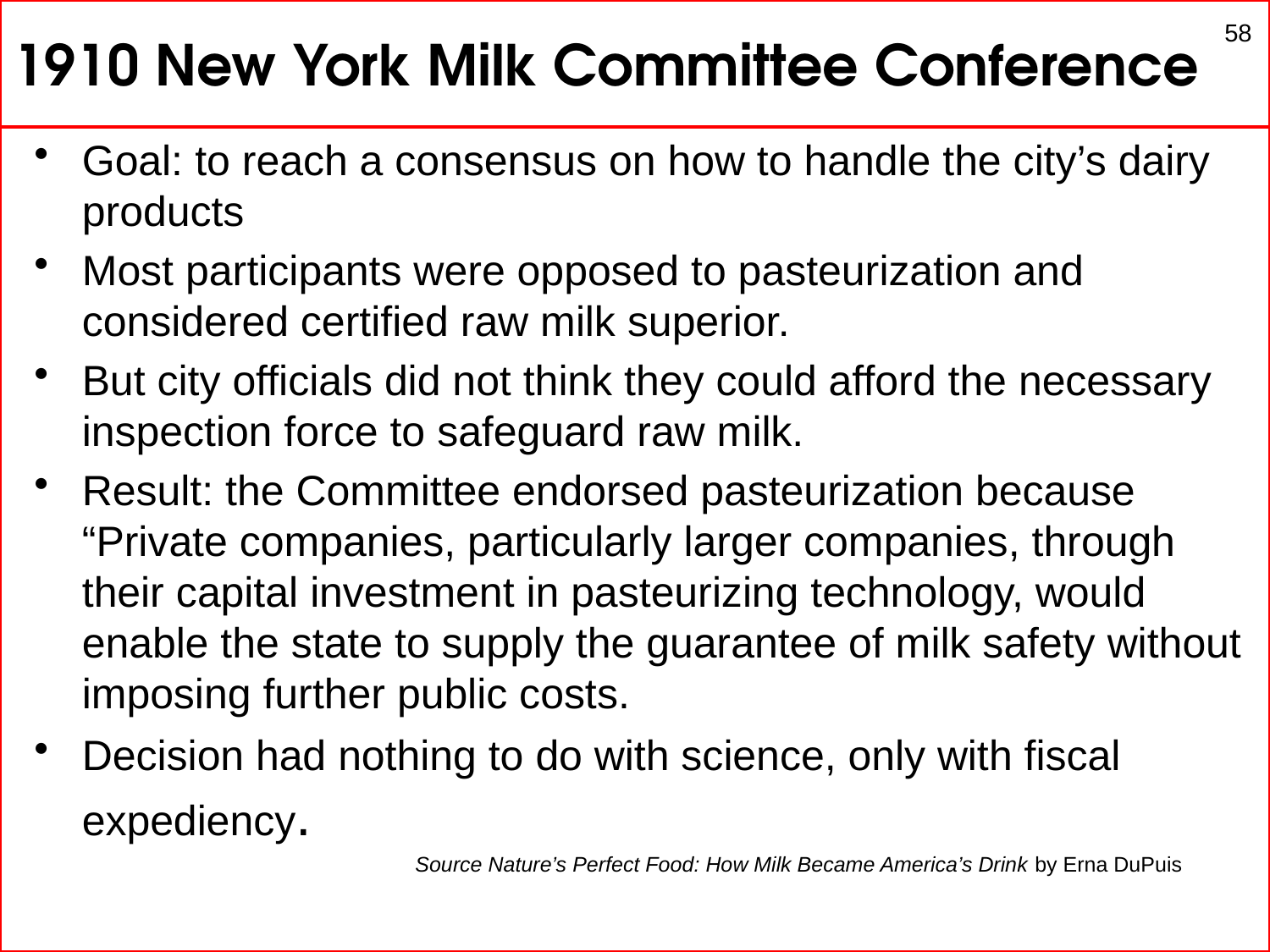

# 1910 New York Milk Committee Conference
58
Goal: to reach a consensus on how to handle the city’s dairy products
Most participants were opposed to pasteurization and considered certified raw milk superior.
But city officials did not think they could afford the necessary inspection force to safeguard raw milk.
Result: the Committee endorsed pasteurization because “Private companies, particularly larger companies, through their capital investment in pasteurizing technology, would enable the state to supply the guarantee of milk safety without imposing further public costs.
Decision had nothing to do with science, only with fiscal expediency.
			Source Nature’s Perfect Food: How Milk Became America’s Drink by Erna DuPuis